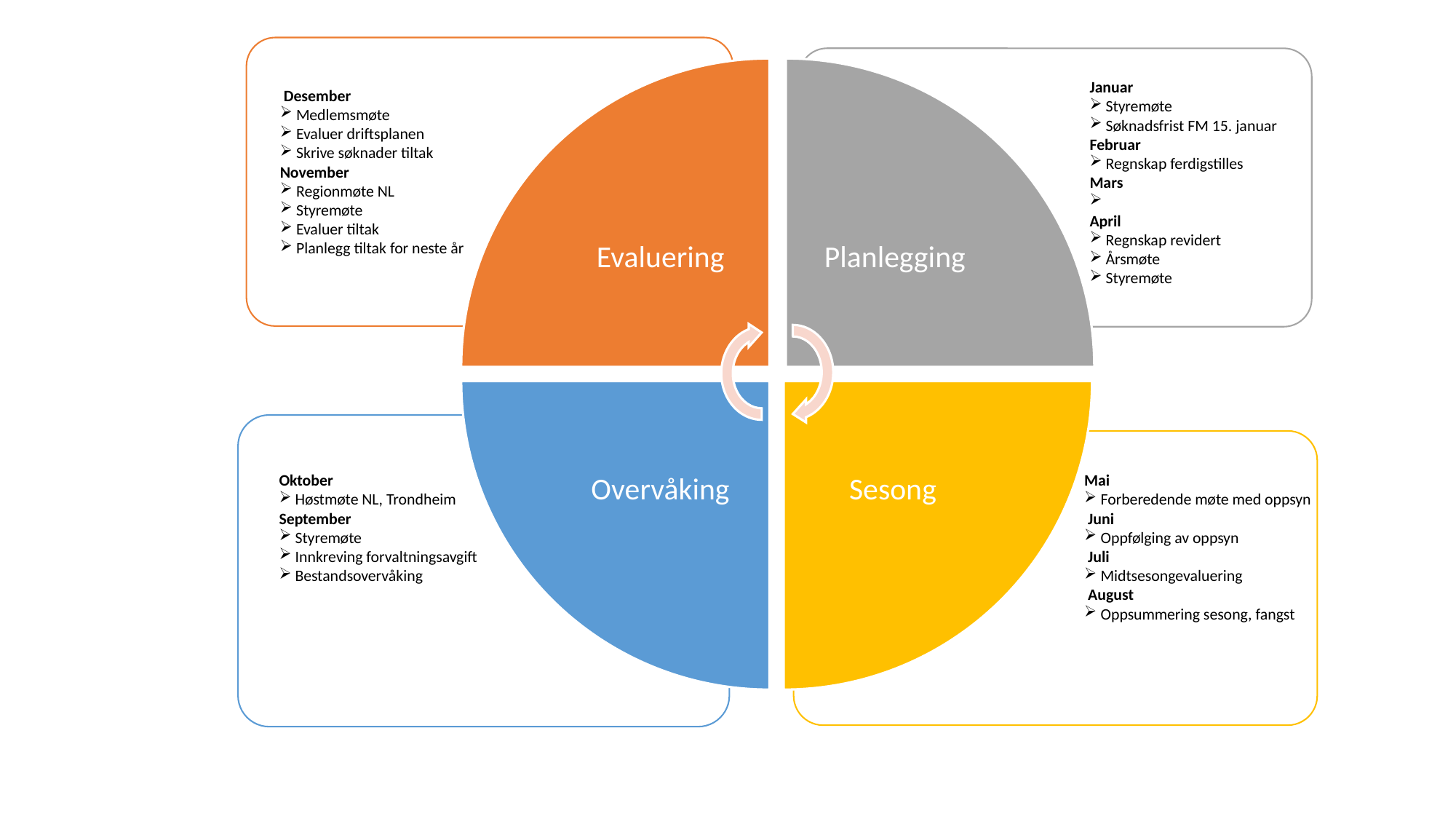

Evaluering
Planlegging
Sesong
Overvåking
Januar
 Styremøte
 Søknadsfrist FM 15. januar
Februar
 Regnskap ferdigstilles
Mars

April
 Regnskap revidert
 Årsmøte
 Styremøte

 Desember
 Medlemsmøte
 Evaluer driftsplanen
 Skrive søknader tiltak
November
 Regionmøte NL
 Styremøte
 Evaluer tiltak
 Planlegg tiltak for neste år

Oktober
 Høstmøte NL, Trondheim
September
 Styremøte
 Innkreving forvaltningsavgift
 Bestandsovervåking

Mai
 Forberedende møte med oppsyn
 Juni
 Oppfølging av oppsyn
 Juli
 Midtsesongevaluering
 August
 Oppsummering sesong, fangst